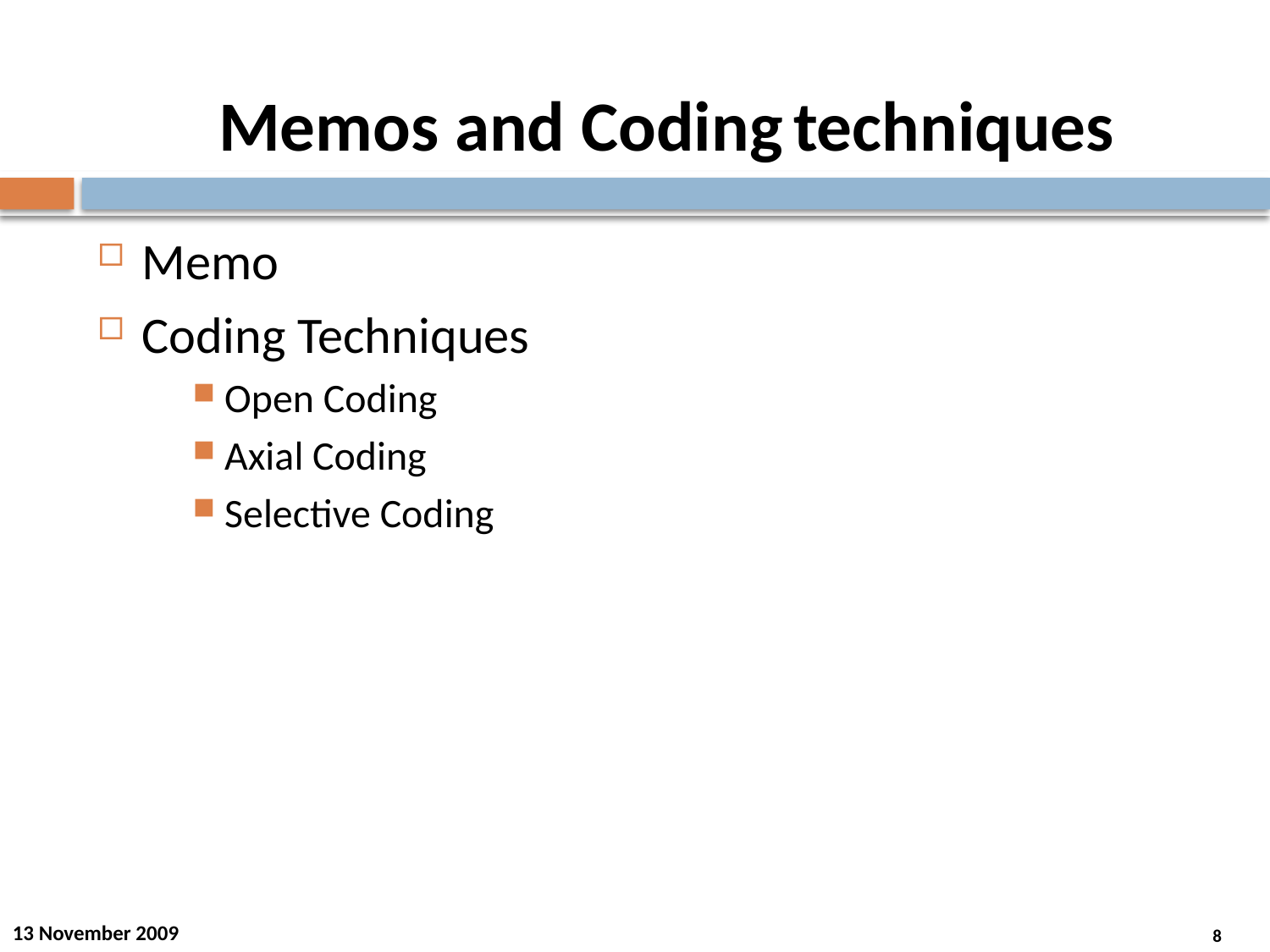

Memos and Coding techniques
Memo
Coding Techniques
Open Coding
Axial Coding
Selective Coding
13 November 2009
8